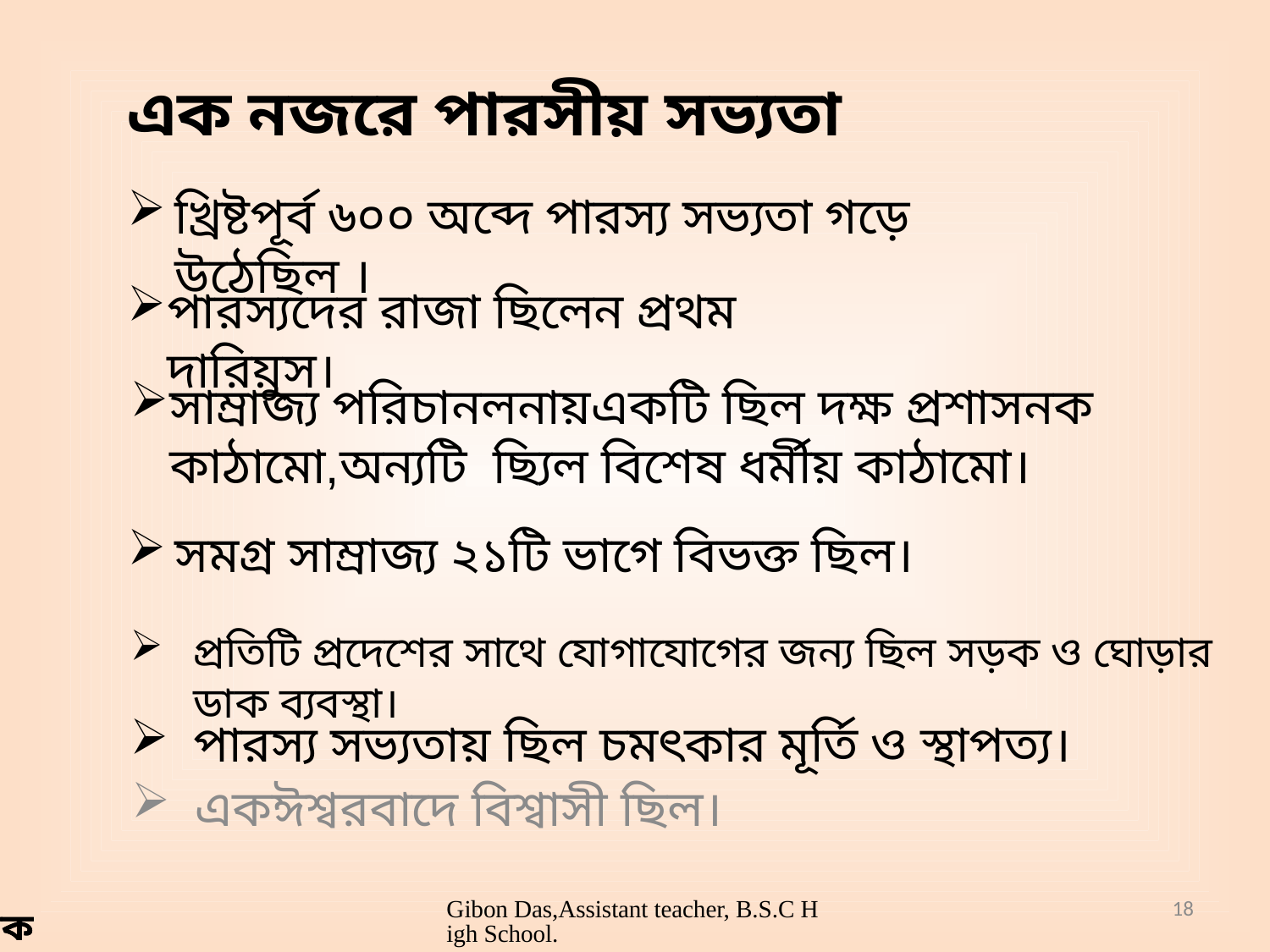

এক নজরে পারসীয় সভ্যতা
খ্রিষ্টপূর্ব ৬০০ অব্দে পারস্য সভ্যতা গড়ে উঠেছিল ।
পারস্যদের রাজা ছিলেন প্রথম দারিয়ুস।

সাম্রাজ্য পরিচানলনায়একটি ছিল দক্ষ প্রশাসনক কাঠামো,অন্যটি  ছ্যিল বিশেষ ধর্মীয় কাঠামো।
সমগ্র সাম্রাজ্য ২১টি ভাগে বিভক্ত ছিল।
প্রতিটি প্রদেশের সাথে যোগাযোগের জন্য ছিল সড়ক ও ঘোড়ার ডাক ব্যবস্থা।
পারস্য সভ্যতায় ছিল চমৎকার মূর্তি ও স্থাপত্য।
একঈশ্বরবাদে বিশ্বাসী ছিল।
Gibon Das,Assistant teacher, B.S.C High School.
18
জীবন দাস, সহকারী শিক্ষক, বি.এস.সি মাধ্যমিক বিদ্যালয়,বারাকপুর,বাগেরহাট।
জীবন দাস, সহকারী শিক্ষক, বি.এস.সি মাধ্যমিক বিদ্যালয়,বারাকপুর,বাগেরহাট।